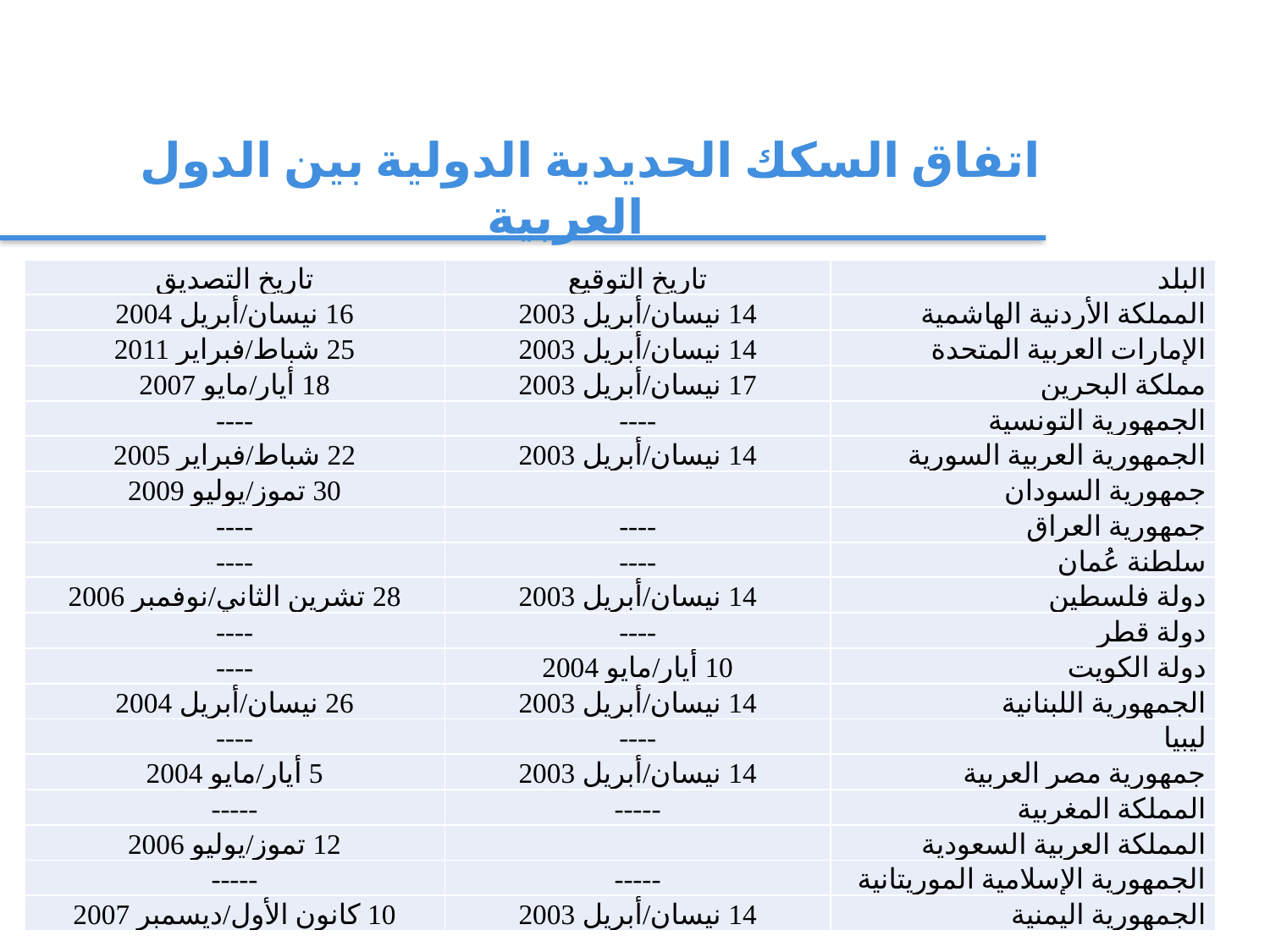

اتفاق السكك الحديدية الدولية بين الدول العربية
| تاريخ التصديق | تاريخ التوقيع | البلد |
| --- | --- | --- |
| 16 نيسان/أبريل 2004 | 14 نيسان/أبريل 2003 | المملكة الأردنية الهاشمية |
| 25 شباط/فبراير 2011 | 14 نيسان/أبريل 2003 | الإمارات العربية المتحدة |
| 18 أيار/مايو 2007 | 17 نيسان/أبريل 2003 | مملكة البحرين |
| ---- | ---- | الجمهورية التونسية |
| 22 شباط/فبراير 2005 | 14 نيسان/أبريل 2003 | الجمهورية العربية السورية |
| 30 تموز/يوليو 2009 |  | جمهورية السودان |
| ---- | ---- | جمهورية العراق |
| ---- | ---- | سلطنة عُمان |
| 28 تشرين الثاني/نوفمبر 2006 | 14 نيسان/أبريل 2003 | دولة فلسطين |
| ---- | ---- | دولة قطر |
| ---- | 10 أيار/مايو 2004 | دولة الكويت |
| 26 نيسان/أبريل 2004 | 14 نيسان/أبريل 2003 | الجمهورية اللبنانية |
| ---- | ---- | ليبيا |
| 5 أيار/مايو 2004 | 14 نيسان/أبريل 2003 | جمهورية مصر العربية |
| ----- | ----- | المملكة المغربية |
| 12 تموز/يوليو 2006 |  | المملكة العربية السعودية |
| ----- | ----- | الجمهورية الإسلامية الموريتانية |
| 10 كانون الأول/ديسمبر 2007 | 14 نيسان/أبريل 2003 | الجمهورية اليمنية |